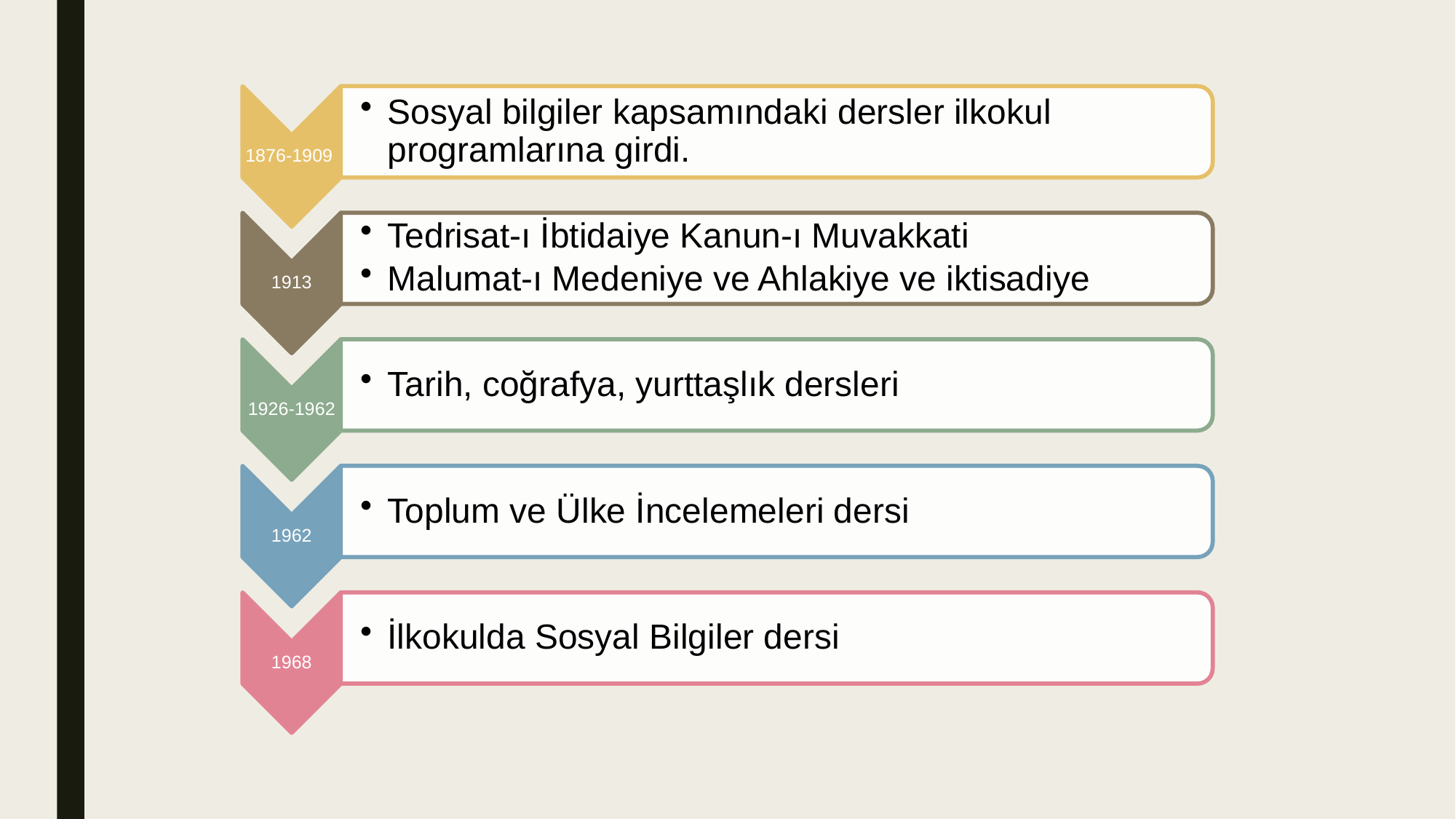

1876-1909
Sosyal bilgiler kapsamındaki dersler ilkokul programlarına girdi.
1913
Tedrisat-ı İbtidaiye Kanun-ı Muvakkati
Malumat-ı Medeniye ve Ahlakiye ve iktisadiye
1926-1962
Tarih, coğrafya, yurttaşlık dersleri
1962
Toplum ve Ülke İncelemeleri dersi
1968
İlkokulda Sosyal Bilgiler dersi